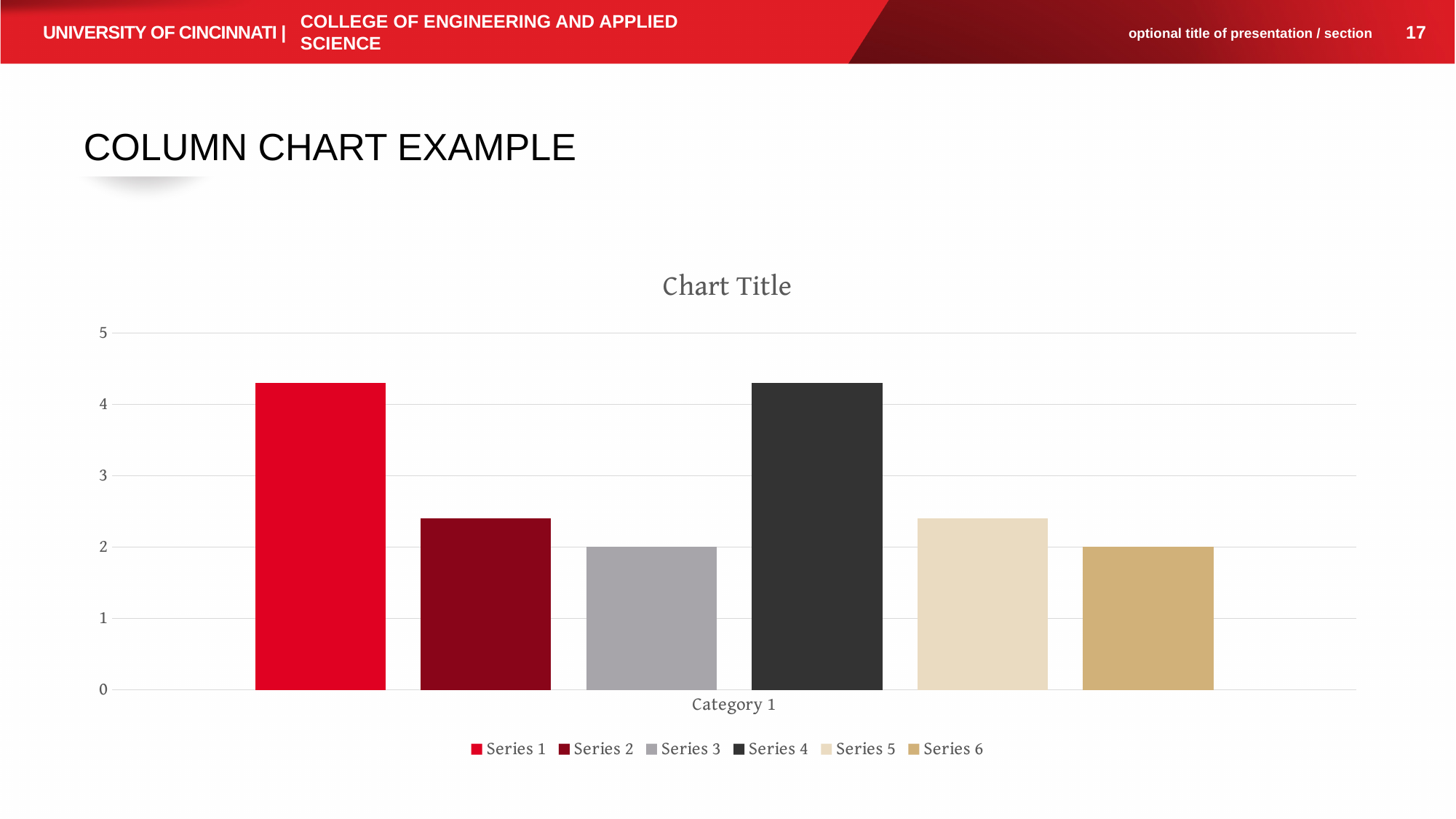

College of engineering and applied science
17
optional title of presentation / section
# COLUMN CHART EXAMPLE

### Chart:

| Category | Series 1 | Series 2 | Series 3 | Series 4 | Series 5 | Series 6 |
|---|---|---|---|---|---|---|
| Category 1 | 4.3 | 2.4 | 2.0 | 4.3 | 2.4 | 2.0 |